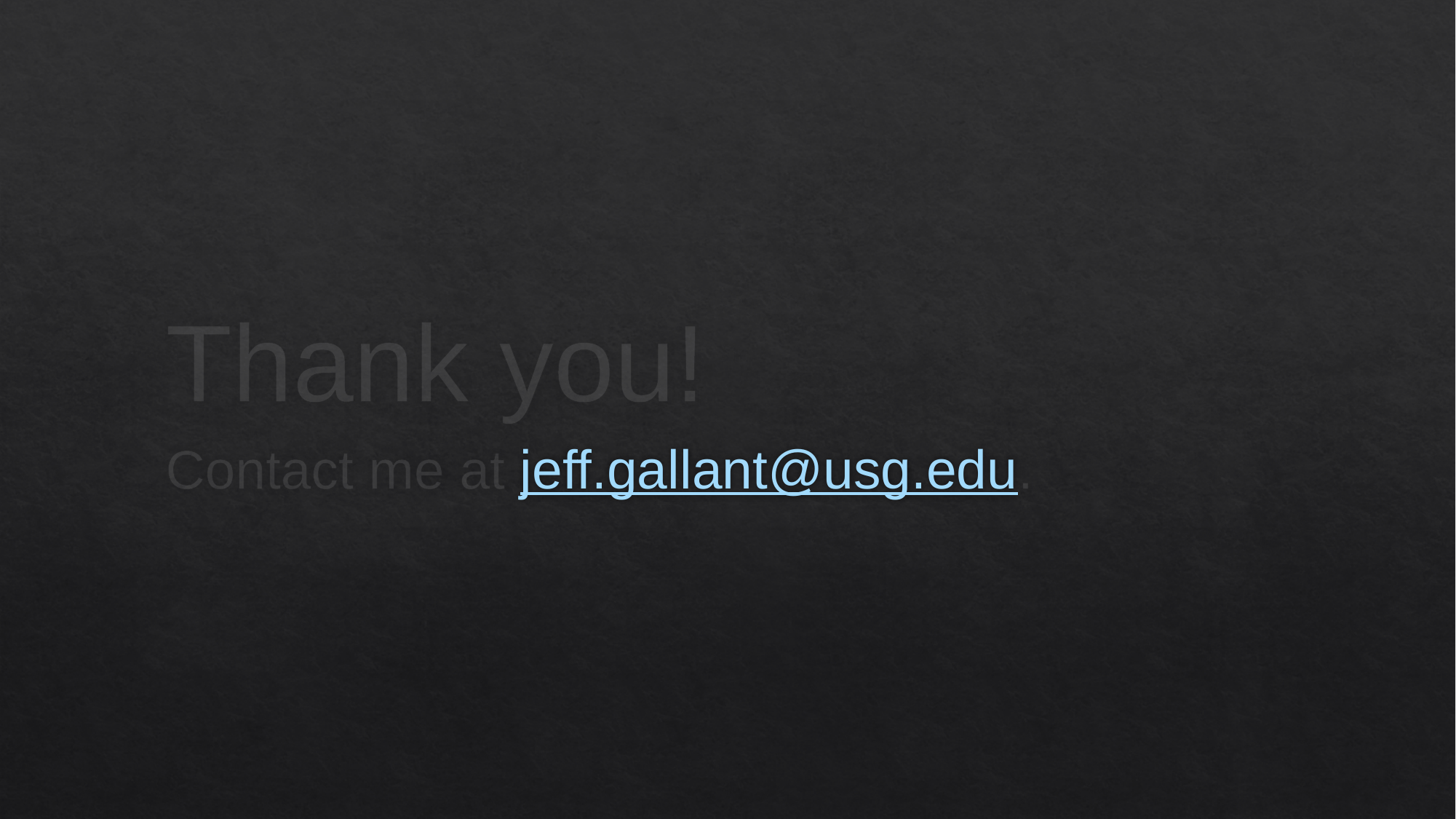

# Thank you!
Contact me at jeff.gallant@usg.edu.